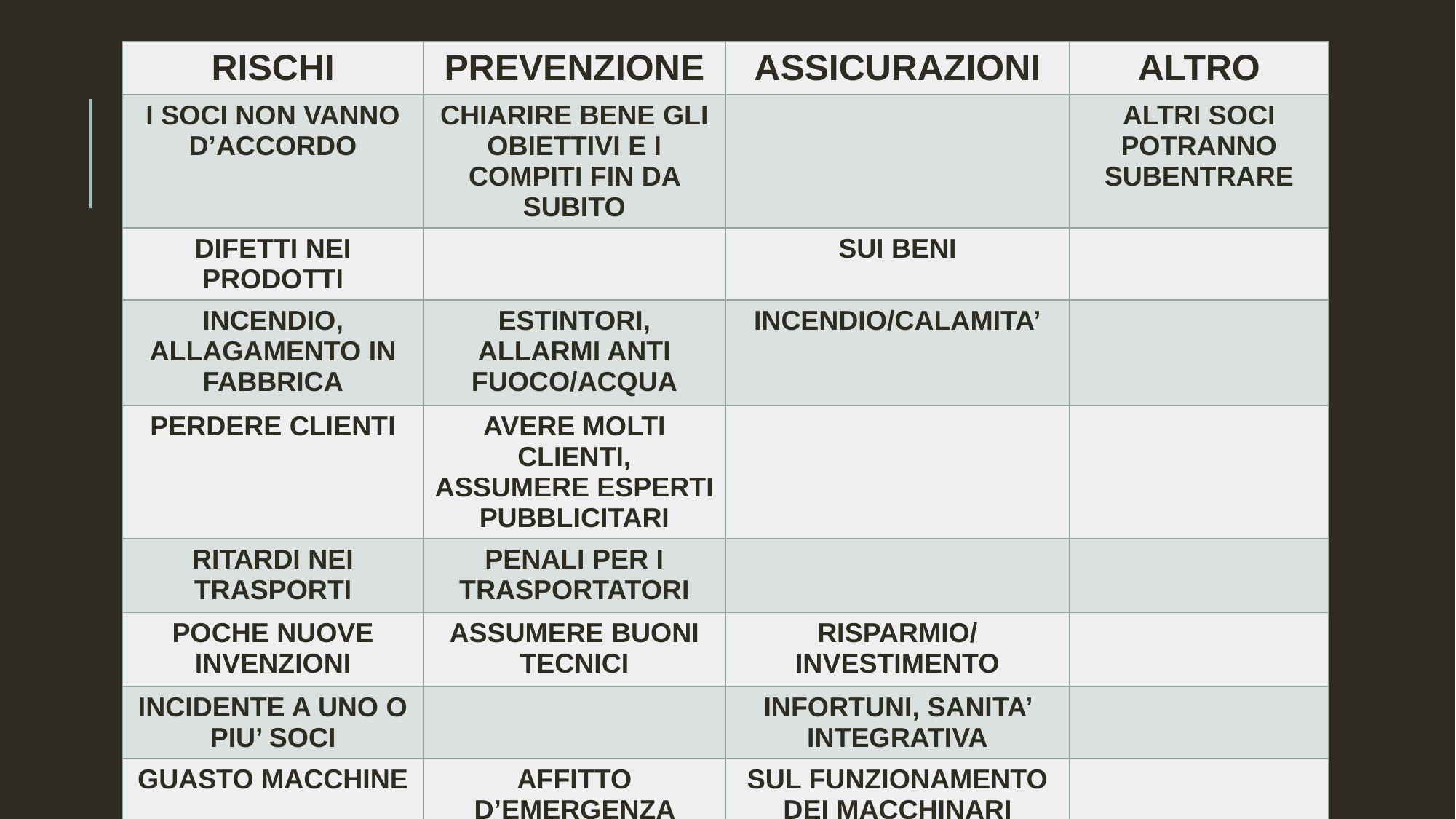

| RISCHI | PREVENZIONE | ASSICURAZIONI | ALTRO |
| --- | --- | --- | --- |
| I SOCI NON VANNO D’ACCORDO | CHIARIRE BENE GLI OBIETTIVI E I COMPITI FIN DA SUBITO |  | ALTRI SOCI POTRANNO SUBENTRARE |
| DIFETTI NEI PRODOTTI |  | SUI BENI |  |
| INCENDIO, ALLAGAMENTO IN FABBRICA | ESTINTORI, ALLARMI ANTI FUOCO/ACQUA | INCENDIO/CALAMITA’ |  |
| PERDERE CLIENTI | AVERE MOLTI CLIENTI, ASSUMERE ESPERTI PUBBLICITARI |  |  |
| RITARDI NEI TRASPORTI | PENALI PER I TRASPORTATORI |  |  |
| POCHE NUOVE INVENZIONI | ASSUMERE BUONI TECNICI | RISPARMIO/INVESTIMENTO |  |
| INCIDENTE A UNO O PIU’ SOCI |  | INFORTUNI, SANITA’ INTEGRATIVA |  |
| GUASTO MACCHINE | AFFITTO D’EMERGENZA MACCHINARI | SUL FUNZIONAMENTO DEI MACCHINARI |  |
#